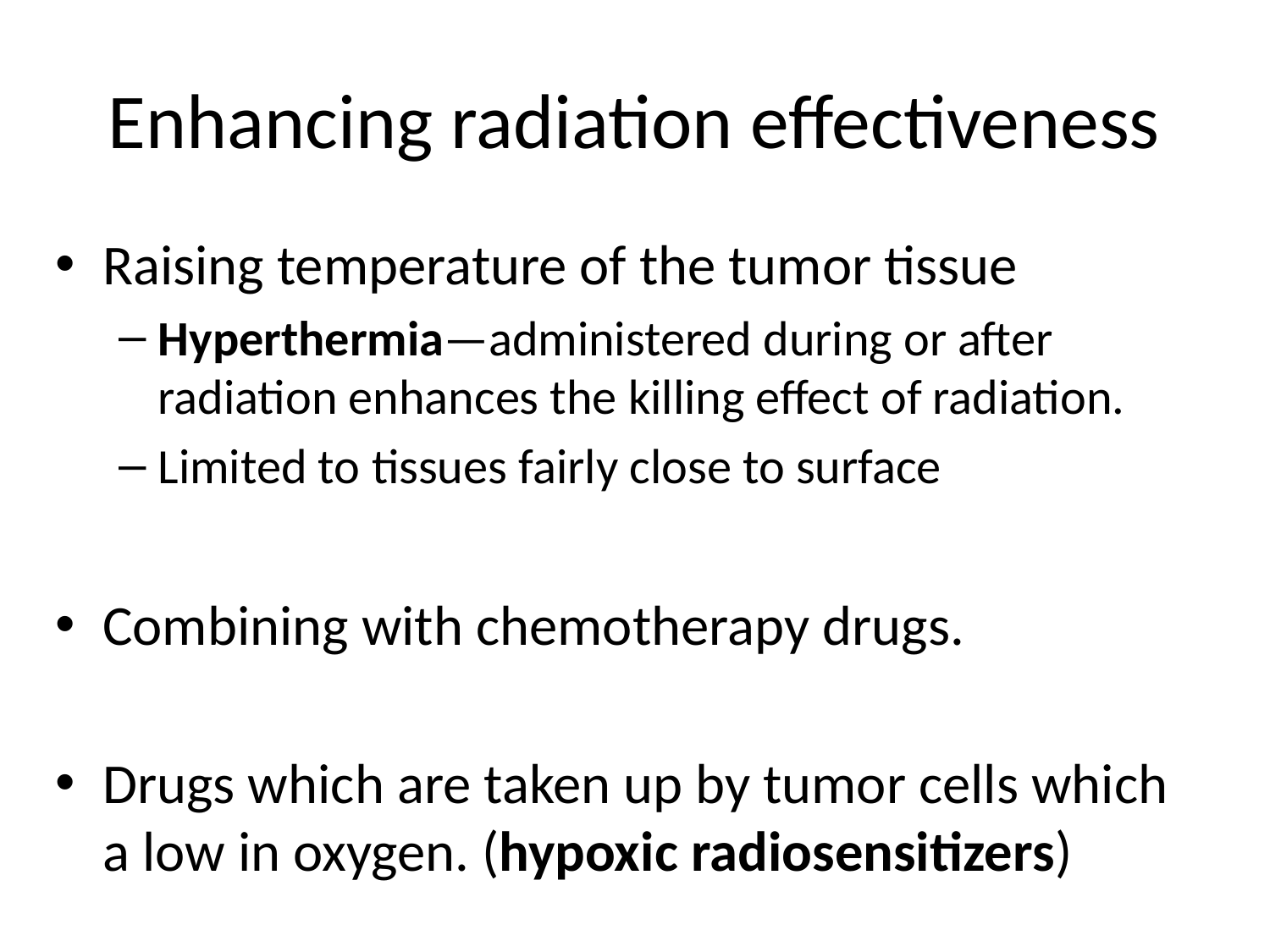

# Enhancing radiation effectiveness
Raising temperature of the tumor tissue
Hyperthermia—administered during or after radiation enhances the killing effect of radiation.
Limited to tissues fairly close to surface

Combining with chemotherapy drugs.

Drugs which are taken up by tumor cells which a low in oxygen. (hypoxic radiosensitizers)